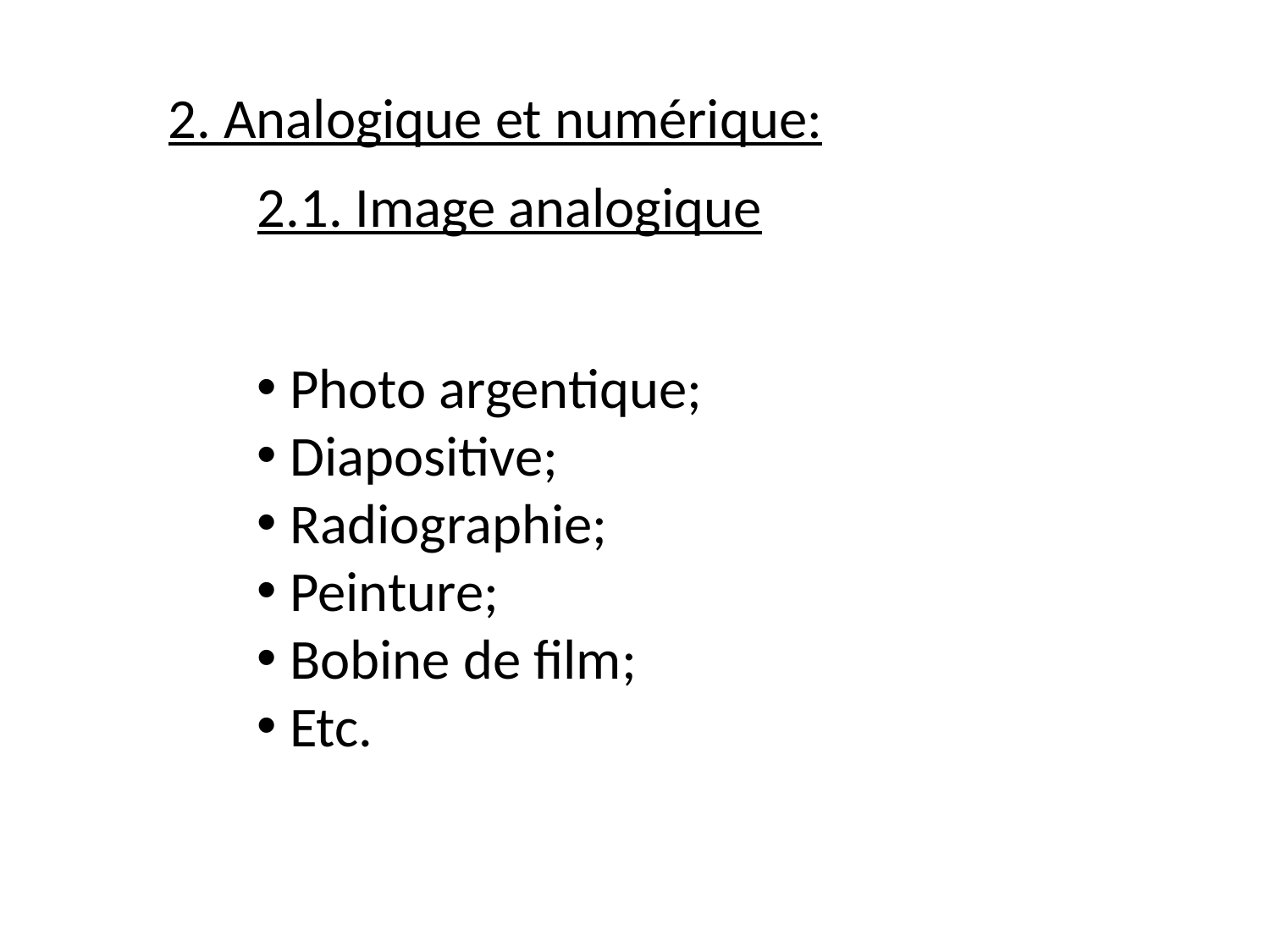

2. Analogique et numérique:
2.1. Image analogique
 Photo argentique;
 Diapositive;
 Radiographie;
 Peinture;
 Bobine de film;
 Etc.